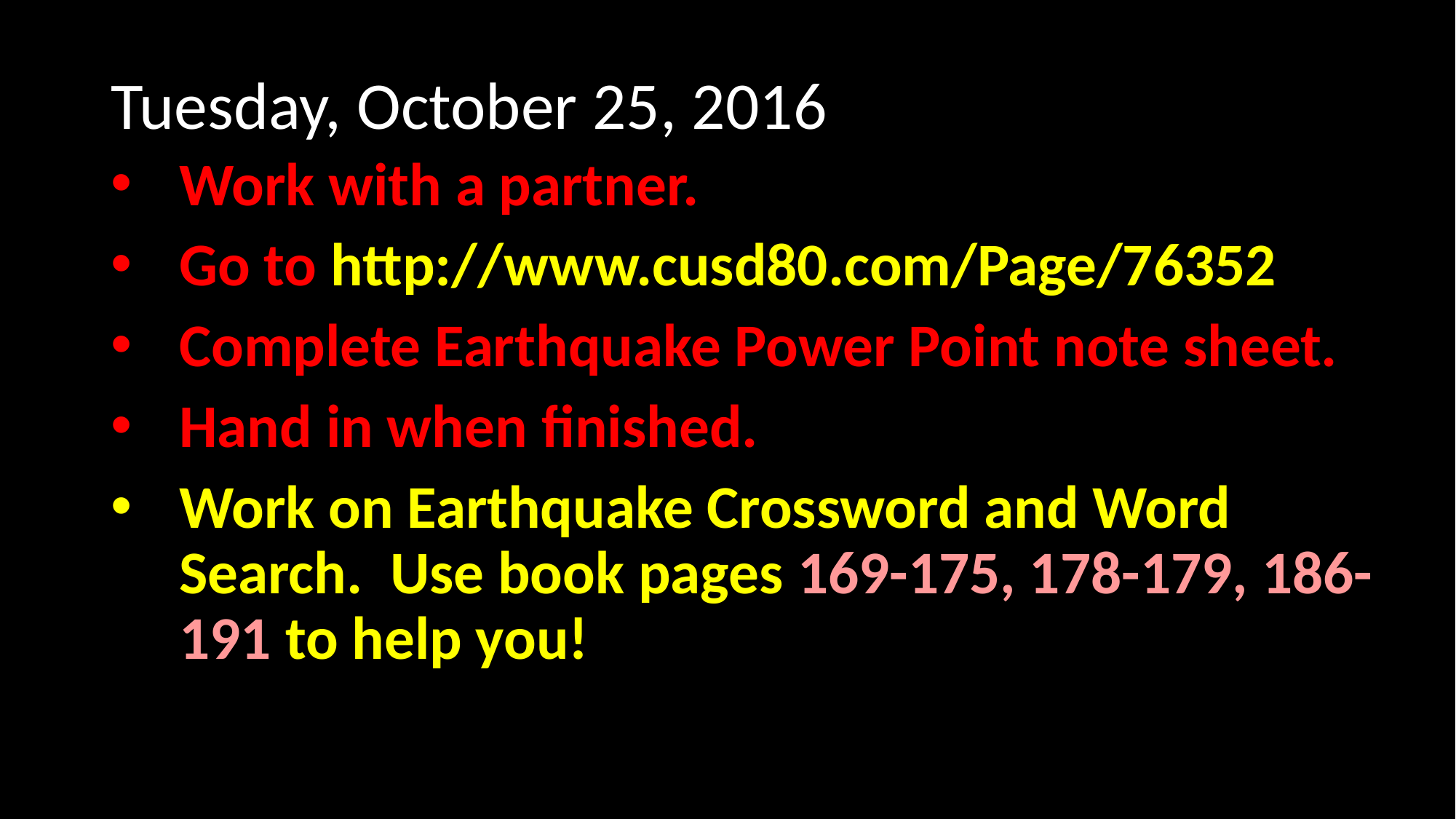

# Tuesday, October 25, 2016
Work with a partner.
Go to http://www.cusd80.com/Page/76352
Complete Earthquake Power Point note sheet.
Hand in when finished.
Work on Earthquake Crossword and Word Search.  Use book pages 169-175, 178-179, 186-191 to help you!